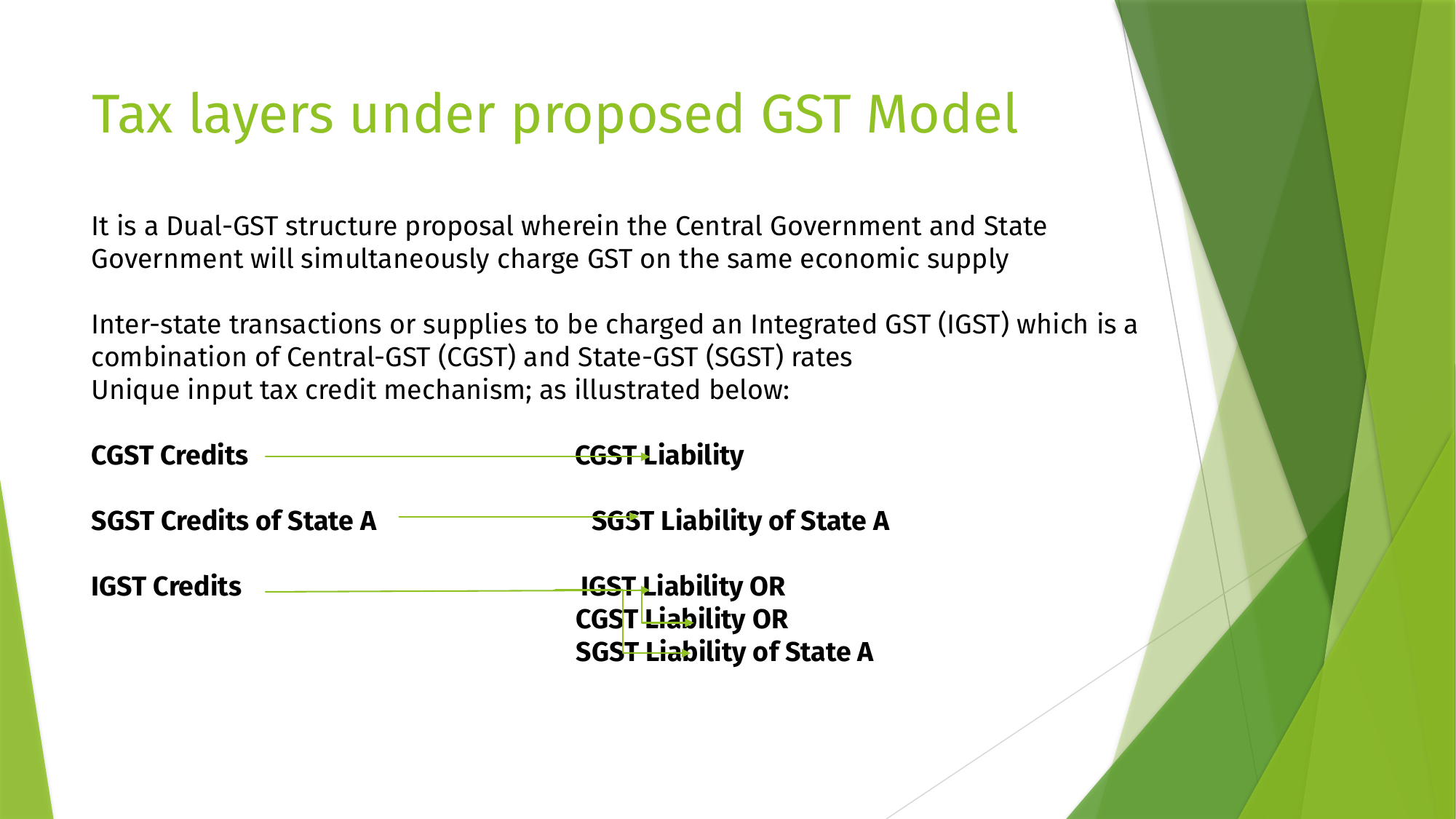

# Tax layers under proposed GST Model
It is a Dual-GST structure proposal wherein the Central Government and State Government will simultaneously charge GST on the same economic supply

Inter-state transactions or supplies to be charged an Integrated GST (IGST) which is a combination of Central-GST (CGST) and State-GST (SGST) rates
Unique input tax credit mechanism; as illustrated below:

CGST Credits                                                  CGST Liability

SGST Credits of State A                                 SGST Liability of State A

IGST Credits                                                    IGST Liability OR
                                                                          CGST Liability OR
                                                                          SGST Liability of State A